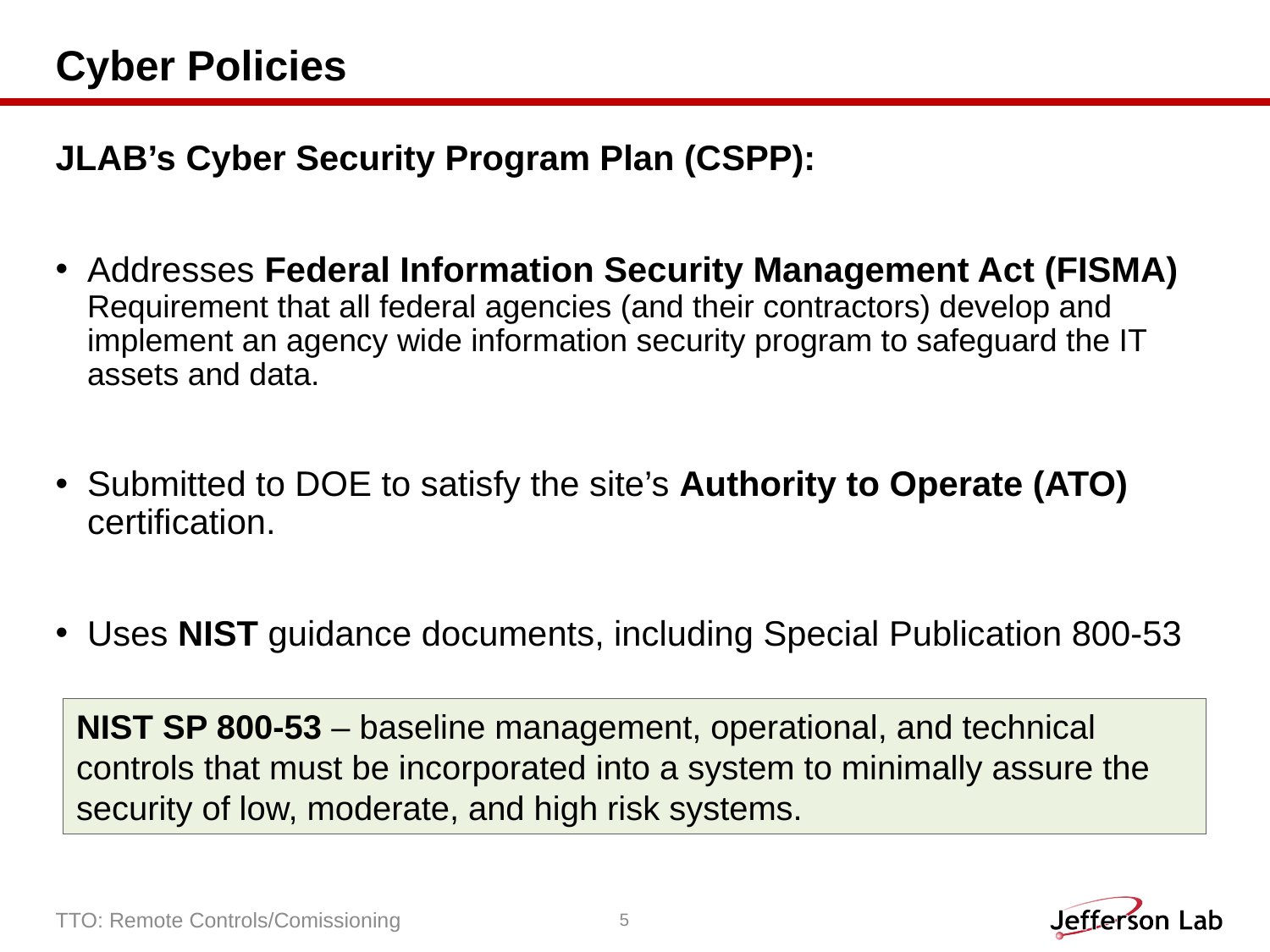

# Cyber Policies
JLAB’s Cyber Security Program Plan (CSPP):

Addresses Federal Information Security Management Act (FISMA) Requirement that all federal agencies (and their contractors) develop and implement an agency wide information security program to safeguard the IT assets and data.

Submitted to DOE to satisfy the site’s Authority to Operate (ATO) certification.

Uses NIST guidance documents, including Special Publication 800-53
NIST SP 800-53 – baseline management, operational, and technical controls that must be incorporated into a system to minimally assure the security of low, moderate, and high risk systems.
TTO: Remote Controls/Comissioning
5